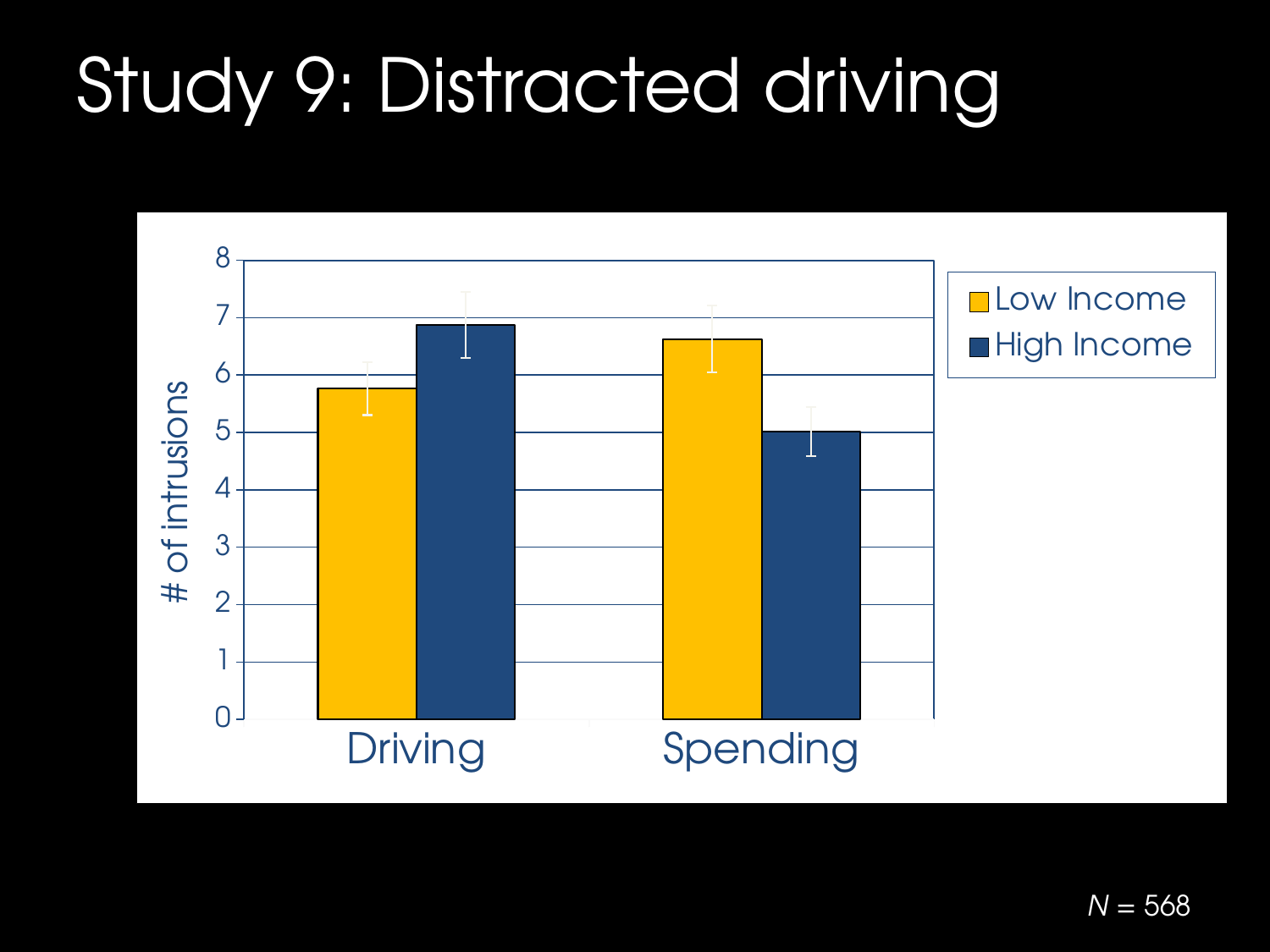

# Study 9: Distracted driving

### Chart

| Category | Low Income | High Income |
|---|---|---|
| Driving | 5.766233766233766 | 6.8731343283582085 |
| Spending | 6.625000000000002 | 5.013888888888887 |
N = 568